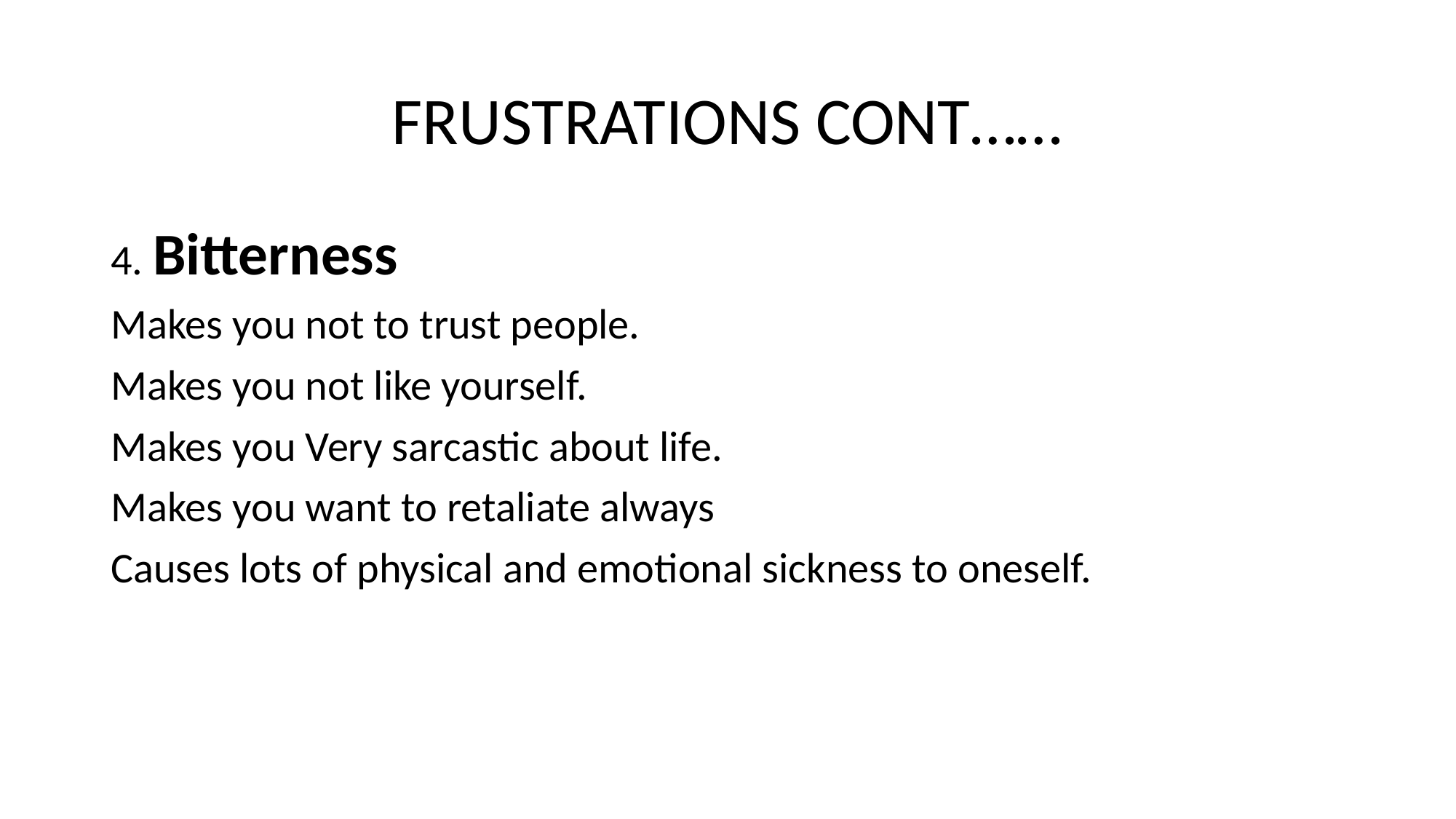

# FRUSTRATIONS CONT……
4. Bitterness
Makes you not to trust people.
Makes you not like yourself.
Makes you Very sarcastic about life.
Makes you want to retaliate always
Causes lots of physical and emotional sickness to oneself.